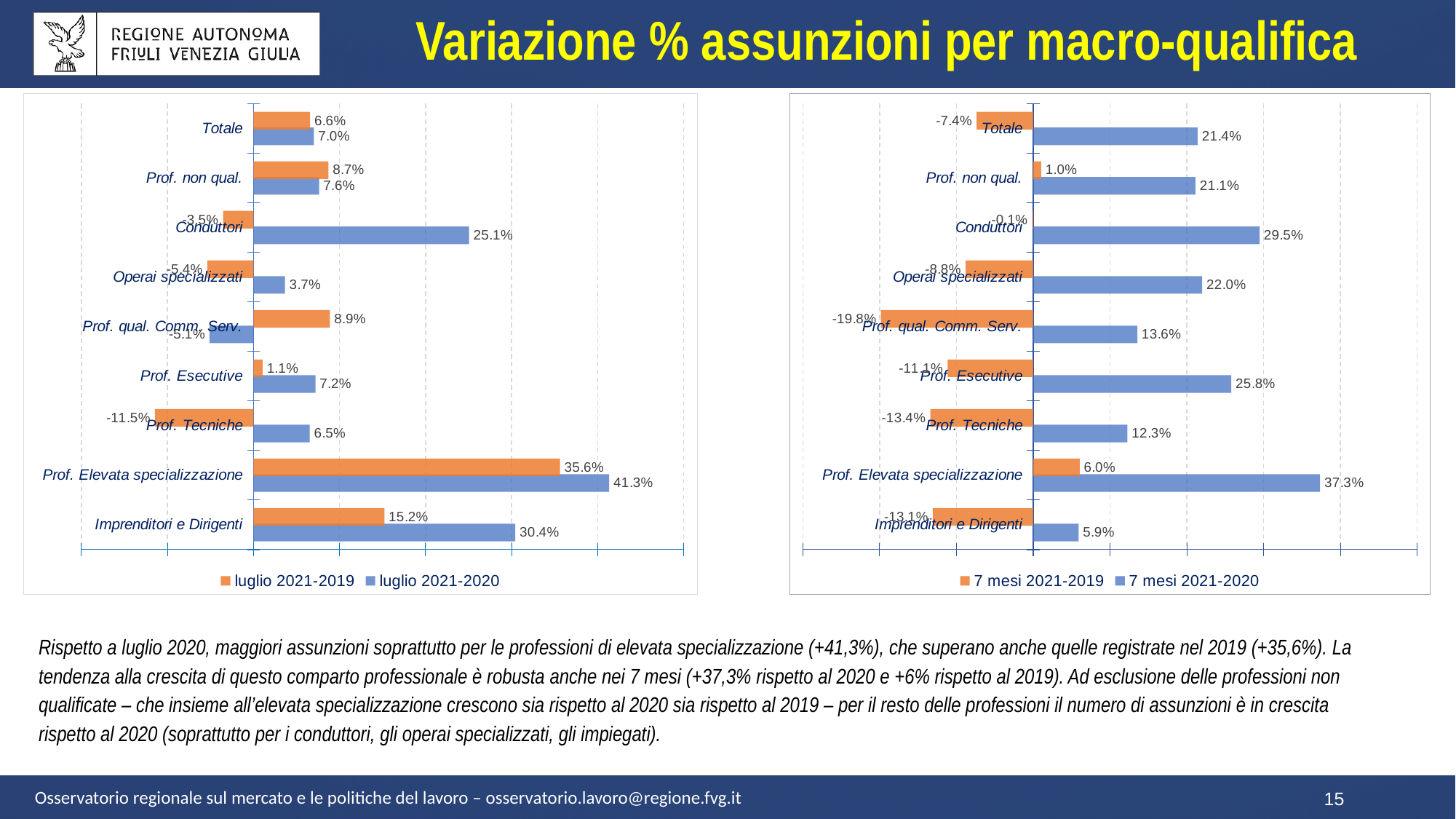

Variazione % assunzioni per macro-qualifica

### Chart

| Category | 7 mesi 2021-2020 | 7 mesi 2021-2019 |
|---|---|---|
| Imprenditori e Dirigenti | 0.059190031152647975 | -0.1308411214953271 |
| Prof. Elevata specializzazione | 0.37345821515731153 | 0.06041817822043401 |
| Prof. Tecniche | 0.12272008434370058 | -0.13400105429625725 |
| Prof. Esecutive | 0.25790236829386176 | -0.11145480908651523 |
| Prof. qual. Comm. Serv. | 0.13564356435643565 | -0.19828188701223062 |
| Operai specializzati | 0.22003618272274988 | -0.0879692446856626 |
| Conduttori | 0.2947218883182166 | -0.0013113320948530216 |
| Prof. non qual. | 0.21131728717097462 | 0.010374673938819065 |
| Totale | 0.21408556666999332 | -0.0738210208734771 |

### Chart

| Category | luglio 2021-2020 | luglio 2021-2019 |
|---|---|---|
| Imprenditori e Dirigenti | 0.30434782608695654 | 0.15217391304347827 |
| Prof. Elevata specializzazione | 0.4133623030961434 | 0.35632808256382403 |
| Prof. Tecniche | 0.06538461538461539 | -0.11461538461538462 |
| Prof. Esecutive | 0.07199471598414796 | 0.010568031704095112 |
| Prof. qual. Comm. Serv. | -0.05112871879204665 | 0.08880251158618628 |
| Operai specializzati | 0.036615712762175616 | -0.05367934589406328 |
| Conduttori | 0.25057647963105306 | -0.035357417371252885 |
| Prof. non qual. | 0.07625837113847483 | 0.0870598401382588 |
| Totale | 0.07025819265143993 | 0.06573982125124131 |
Rispetto a luglio 2020, maggiori assunzioni soprattutto per le professioni di elevata specializzazione (+41,3%), che superano anche quelle registrate nel 2019 (+35,6%). La tendenza alla crescita di questo comparto professionale è robusta anche nei 7 mesi (+37,3% rispetto al 2020 e +6% rispetto al 2019). Ad esclusione delle professioni non qualificate – che insieme all’elevata specializzazione crescono sia rispetto al 2020 sia rispetto al 2019 – per il resto delle professioni il numero di assunzioni è in crescita rispetto al 2020 (soprattutto per i conduttori, gli operai specializzati, gli impiegati).
Osservatorio regionale sul mercato e le politiche del lavoro – osservatorio.lavoro@regione.fvg.it
15